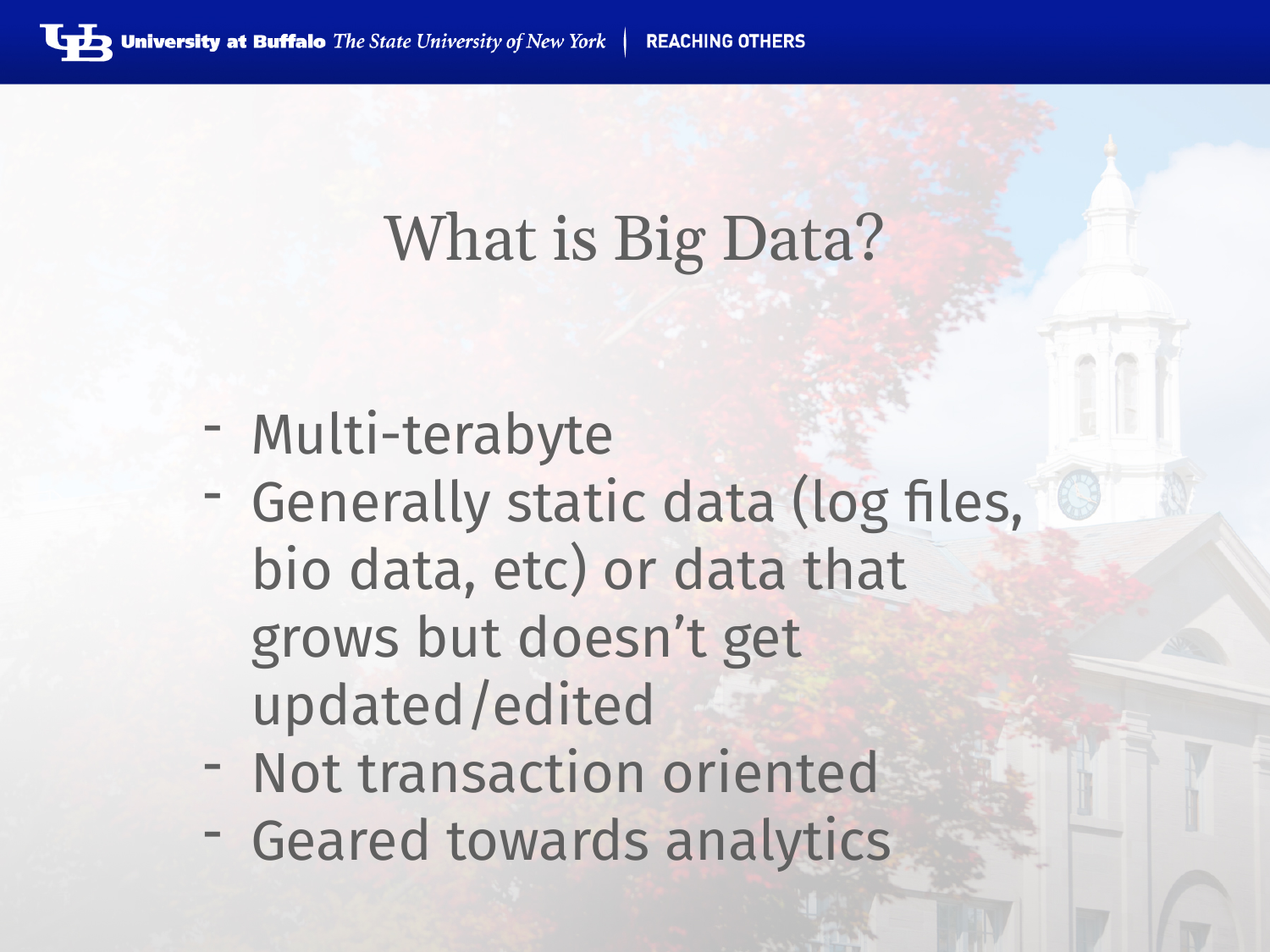

# What is Big Data?
Multi-terabyte
Generally static data (log files, bio data, etc) or data that grows but doesn’t get updated/edited
Not transaction oriented
Geared towards analytics